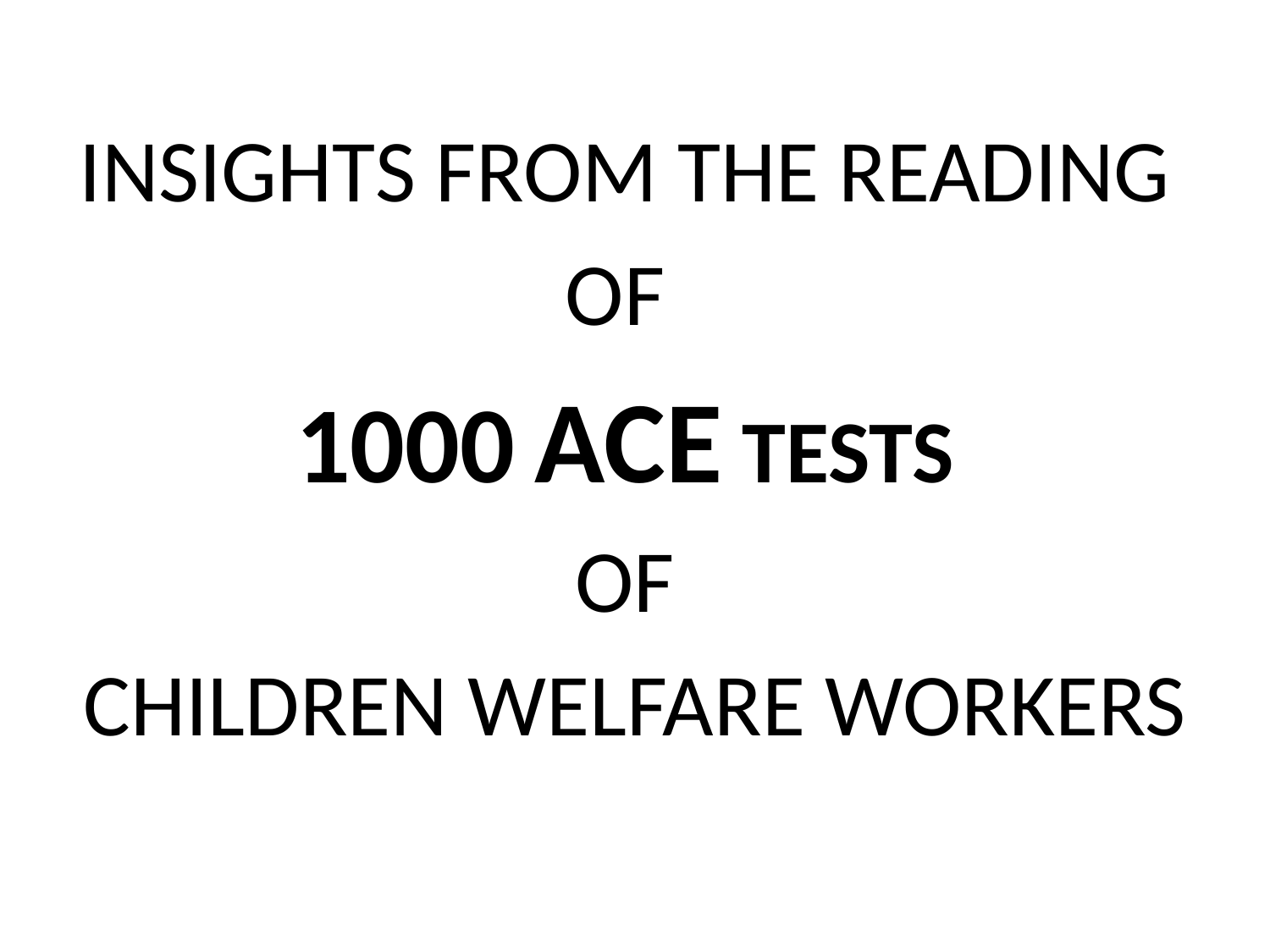

Insights from the Reading
of
1000 ACE Tests
of
Children Welfare Workers